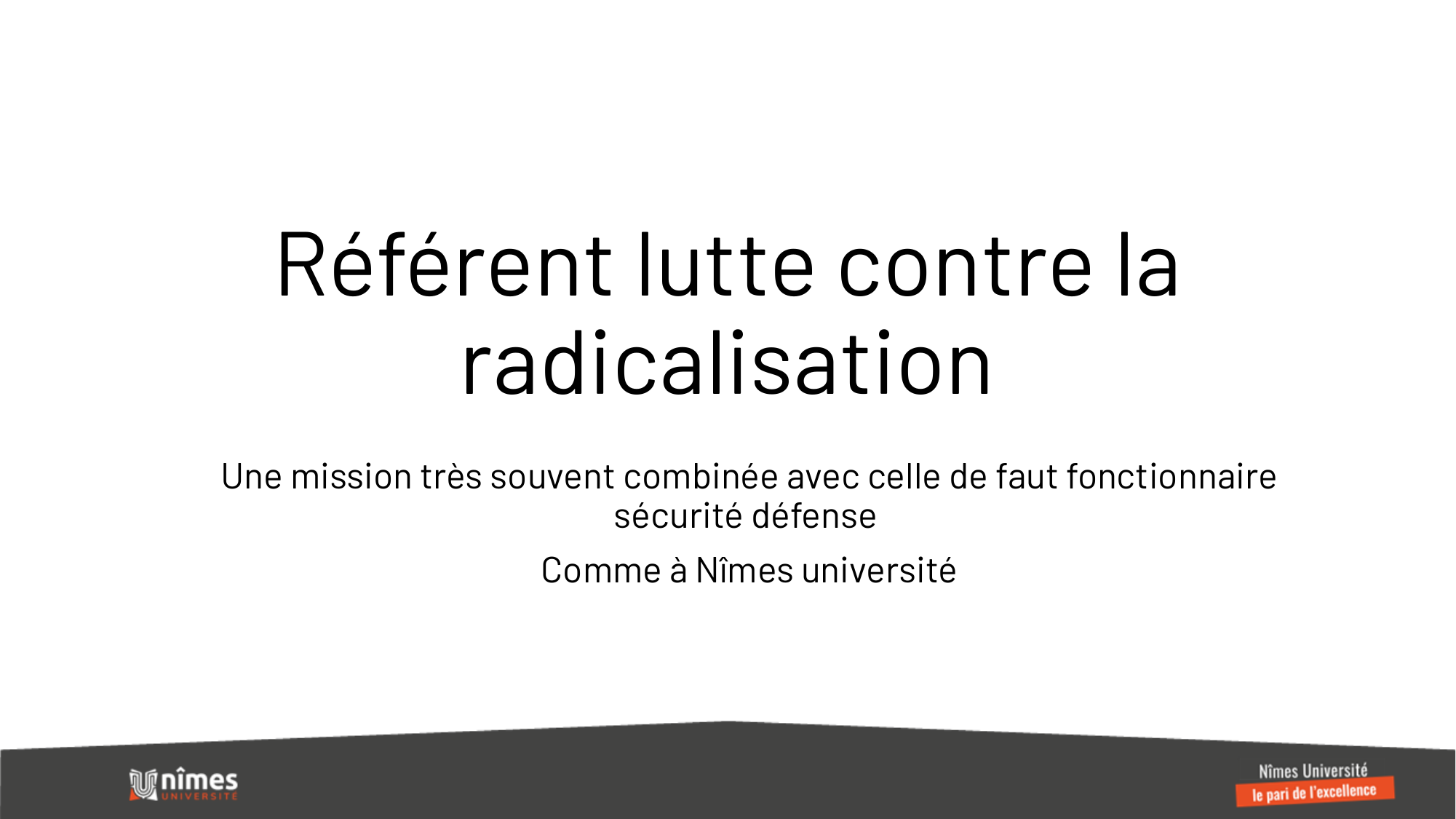

# Référent lutte contre la radicalisation
Une mission très souvent combinée avec celle de faut fonctionnaire sécurité défense
Comme à Nîmes université